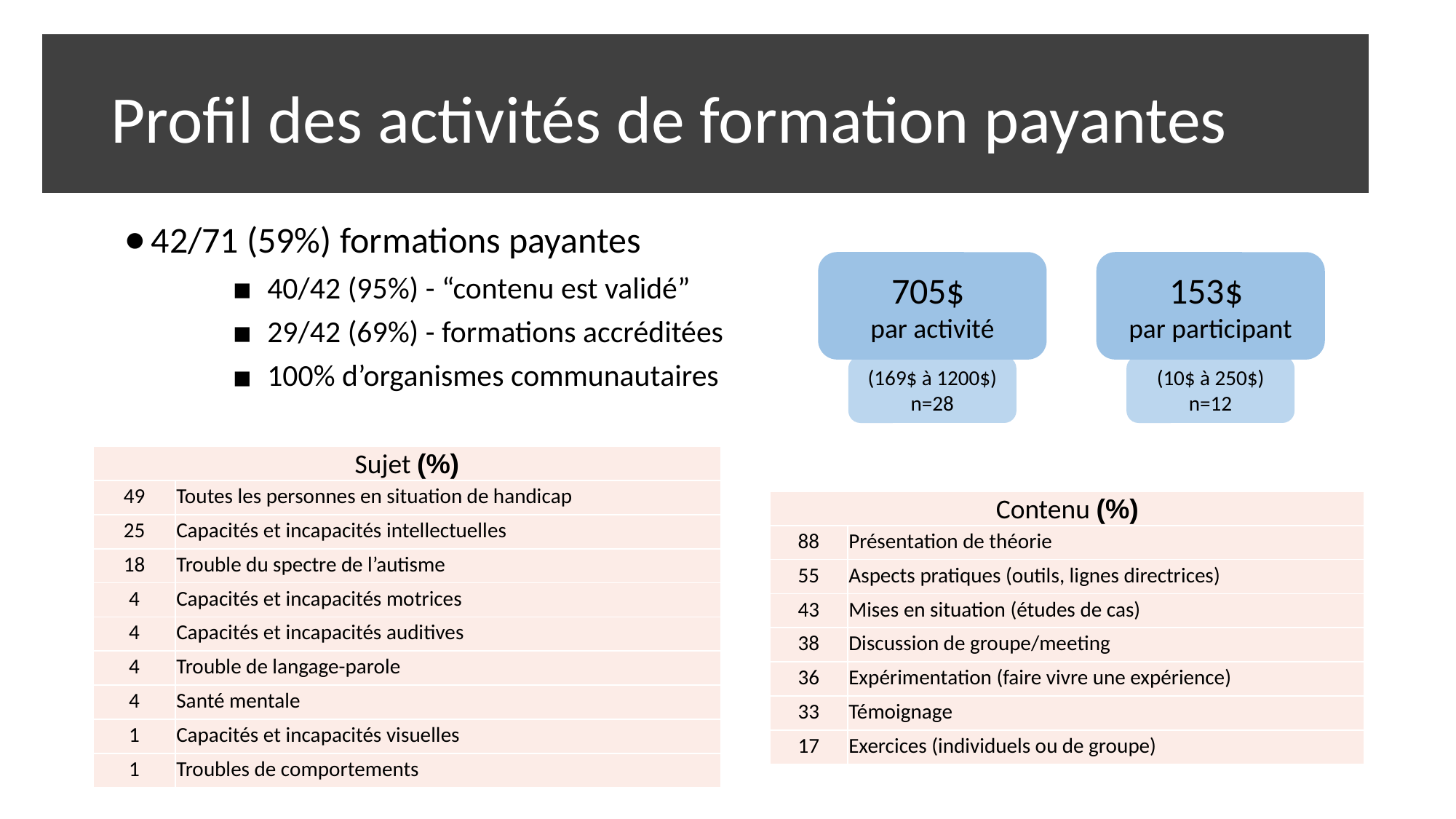

# Profil des activités de formation payantes
42/71 (59%) formations payantes
 40/42 (95%) - “contenu est validé”
 29/42 (69%) - formations accréditées
 100% d’organismes communautaires

153$
par participant
(10$ à 250$)
n=12
705$
par activité
(169$ à 1200$)
n=28
| Sujet (%) |  |
| --- | --- |
| 49 | Toutes les personnes en situation de handicap |
| 25 | Capacités et incapacités intellectuelles |
| 18 | Trouble du spectre de l’autisme |
| 4 | Capacités et incapacités motrices |
| 4 | Capacités et incapacités auditives |
| 4 | Trouble de langage-parole |
| 4 | Santé mentale |
| 1 | Capacités et incapacités visuelles |
| 1 | Troubles de comportements |
| Contenu (%) |  |
| --- | --- |
| 88 | Présentation de théorie |
| 55 | Aspects pratiques (outils, lignes directrices) |
| 43 | Mises en situation (études de cas) |
| 38 | Discussion de groupe/meeting |
| 36 | Expérimentation (faire vivre une expérience) |
| 33 | Témoignage |
| 17 | Exercices (individuels ou de groupe) |